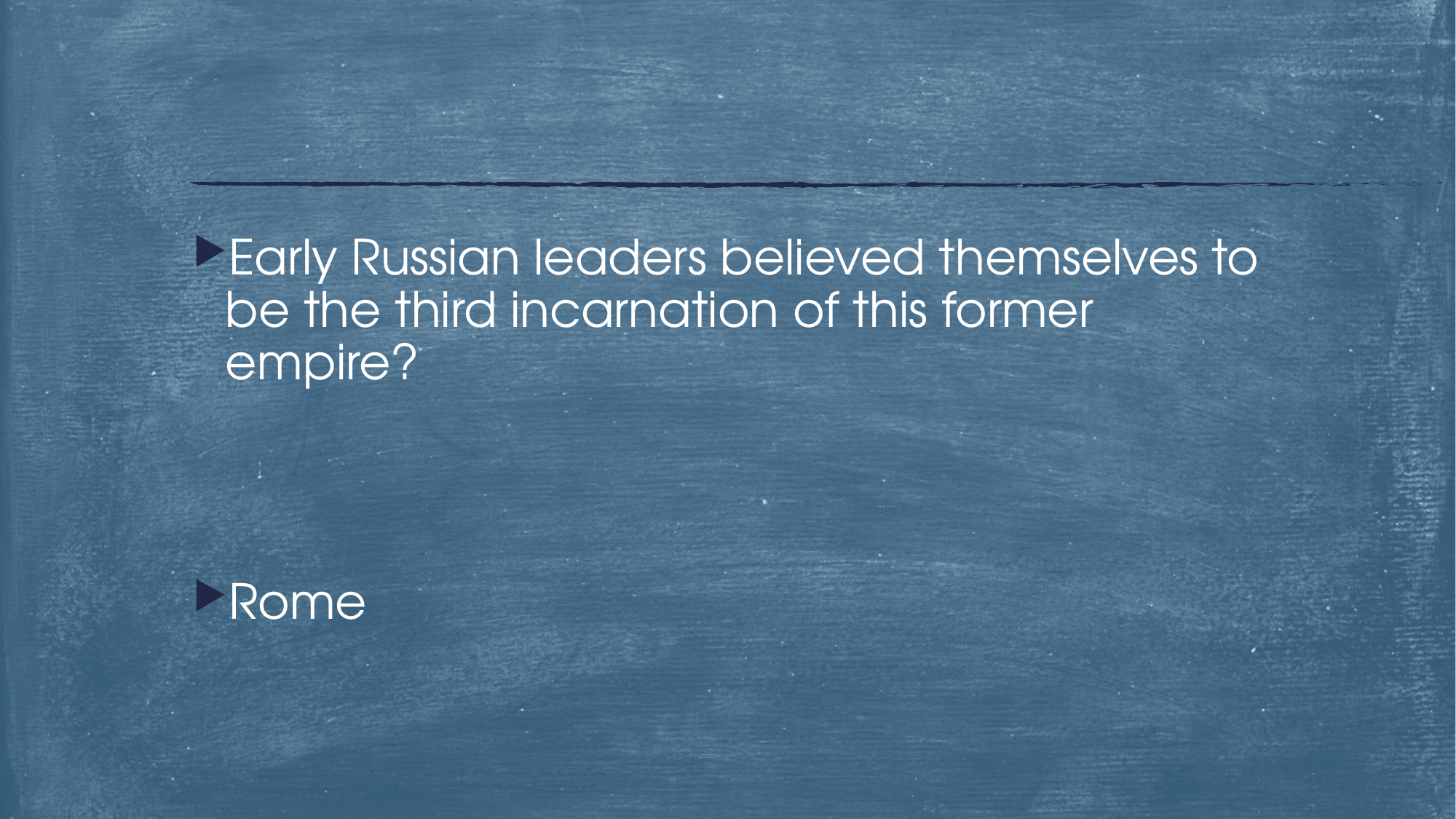

#
Early Russian leaders believed themselves to be the third incarnation of this former empire?

Rome